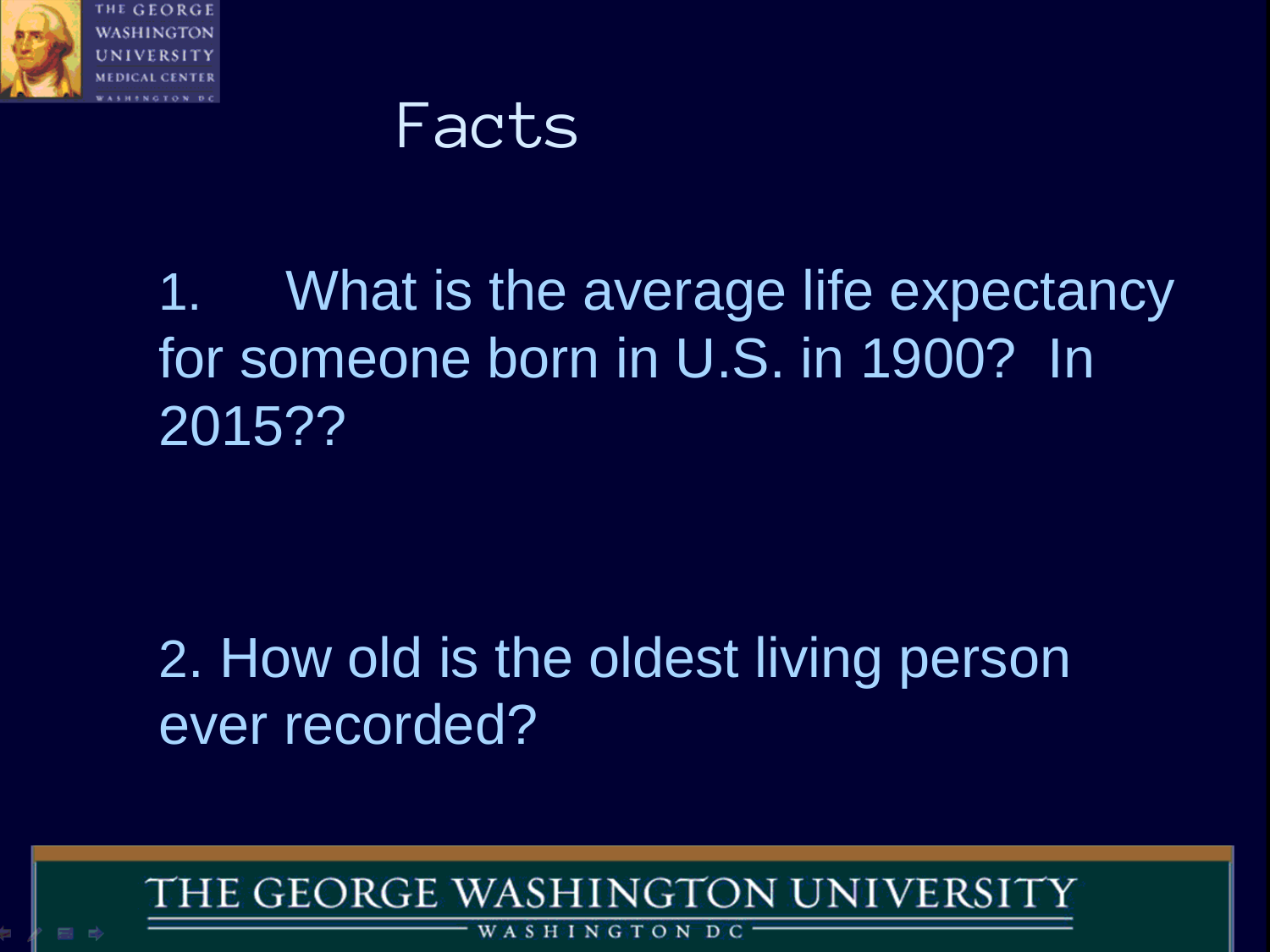

# Facts
1.	What is the average life expectancy for someone born in U.S. in 1900?  In 2015??

2. How old is the oldest living person ever recorded?